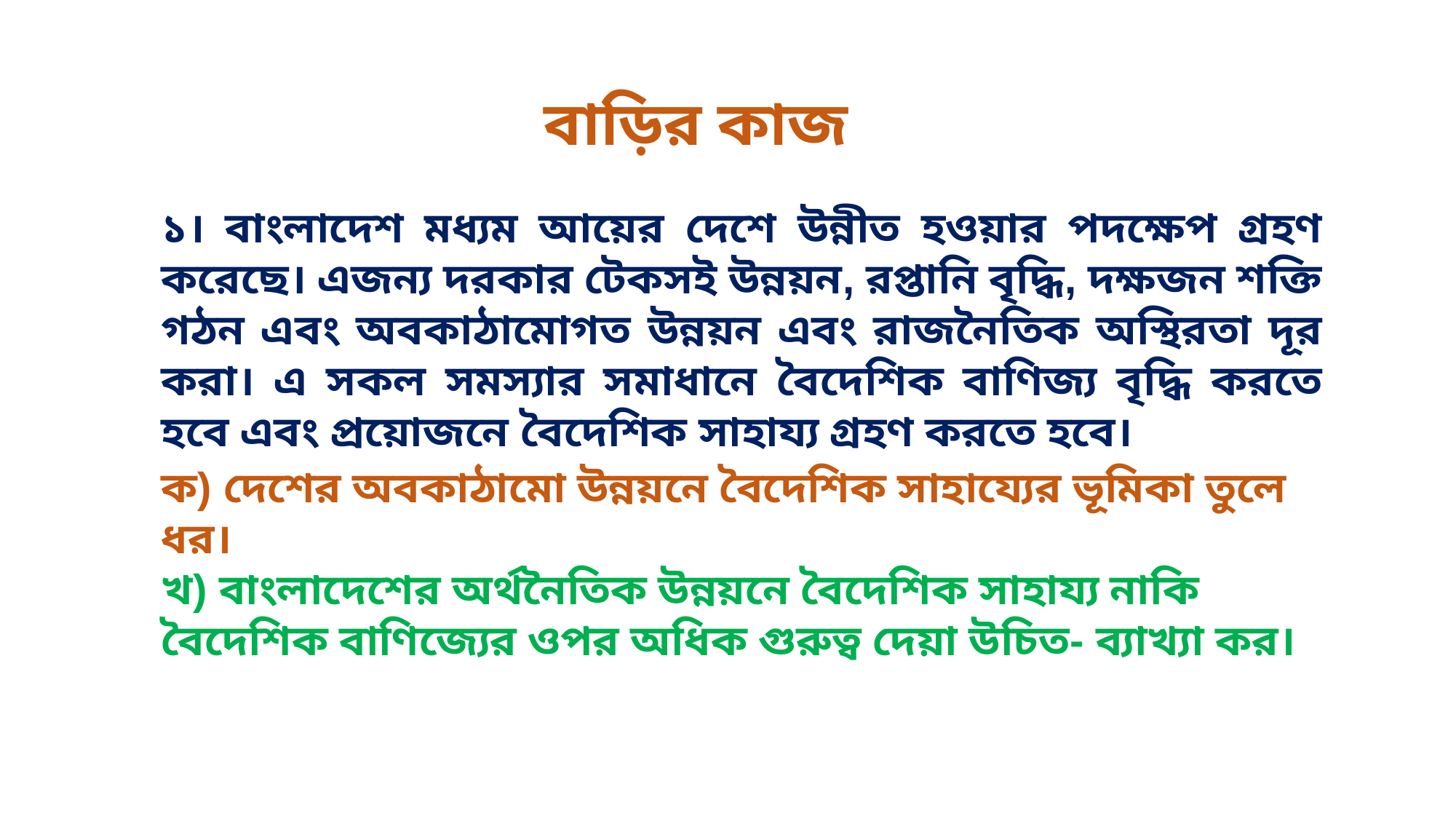

বাড়ির কাজ
১। বাংলাদেশ মধ্যম আয়ের দেশে উন্নীত হওয়ার পদক্ষেপ গ্রহণ করেছে। এজন্য দরকার টেকসই উন্নয়ন, রপ্তানি বৃদ্ধি, দক্ষজন শক্তি গঠন এবং অবকাঠামোগত উন্নয়ন এবং রাজনৈতিক অস্থিরতা দূর করা। এ সকল সমস্যার সমাধানে বৈদেশিক বাণিজ্য বৃদ্ধি করতে হবে এবং প্রয়োজনে বৈদেশিক সাহায্য গ্রহণ করতে হবে।
ক) দেশের অবকাঠামো উন্নয়নে বৈদেশিক সাহায্যের ভূমিকা তুলে ধর।
খ) বাংলাদেশের অর্থনৈতিক উন্নয়নে বৈদেশিক সাহায্য নাকি বৈদেশিক বাণিজ্যের ওপর অধিক গুরুত্ব দেয়া উচিত- ব্যাখ্যা কর।